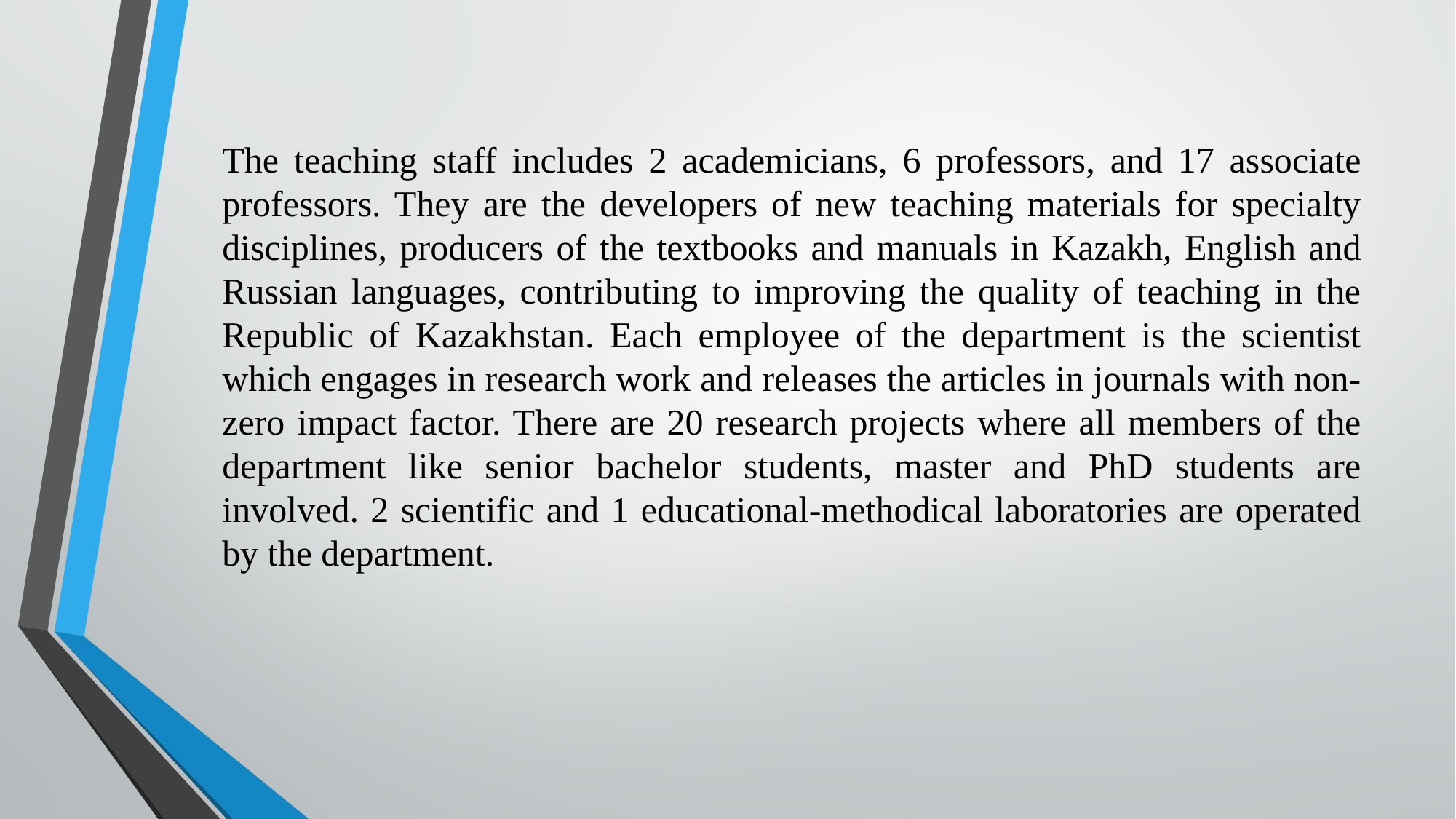

The teaching staff includes 2 academicians, 6 professors, and 17 associate professors. They are the developers of new teaching materials for specialty disciplines, producers of the textbooks and manuals in Kazakh, English and Russian languages, contributing to improving the quality of teaching in the Republic of Kazakhstan. Each employee of the department is the scientist which engages in research work and releases the articles in journals with non-zero impact factor. There are 20 research projects where all members of the department like senior bachelor students, master and PhD students are involved. 2 scientific and 1 educational-methodical laboratories are operated by the department.